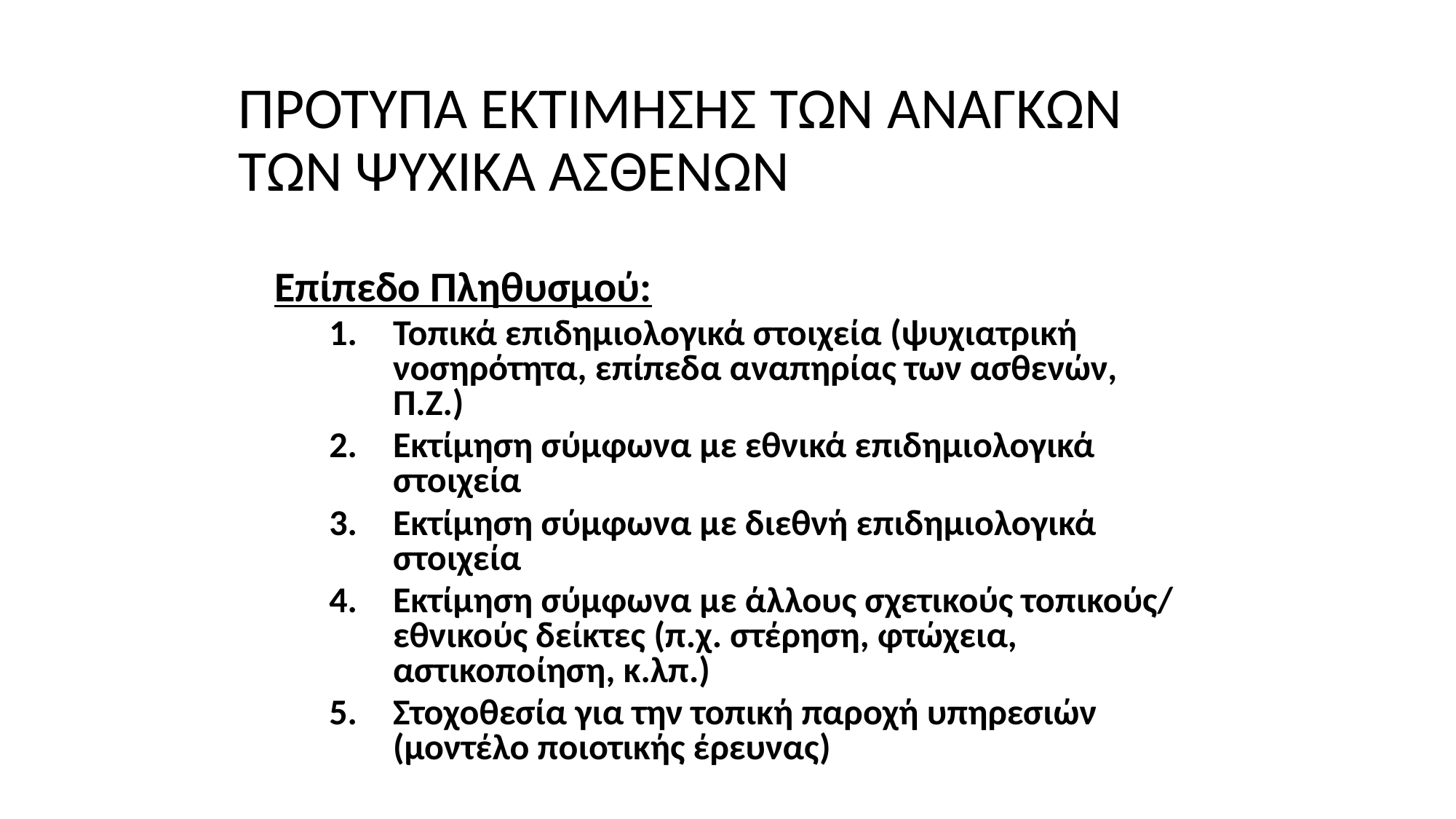

# ΠΡΟΤΥΠΑ ΕΚΤΙΜΗΣΗΣ ΤΩΝ ΑΝΑΓΚΩΝ ΤΩΝ ΨΥΧΙΚΑ ΑΣΘΕΝΩΝ
Επίπεδο Πληθυσμού:
Τοπικά επιδημιολογικά στοιχεία (ψυχιατρική νοσηρότητα, επίπεδα αναπηρίας των ασθενών, Π.Ζ.)
Εκτίμηση σύμφωνα με εθνικά επιδημιολογικά στοιχεία
Εκτίμηση σύμφωνα με διεθνή επιδημιολογικά στοιχεία
Εκτίμηση σύμφωνα με άλλους σχετικούς τοπικούς/ εθνικούς δείκτες (π.χ. στέρηση, φτώχεια, αστικοποίηση, κ.λπ.)
Στοχοθεσία για την τοπική παροχή υπηρεσιών (μοντέλο ποιοτικής έρευνας)